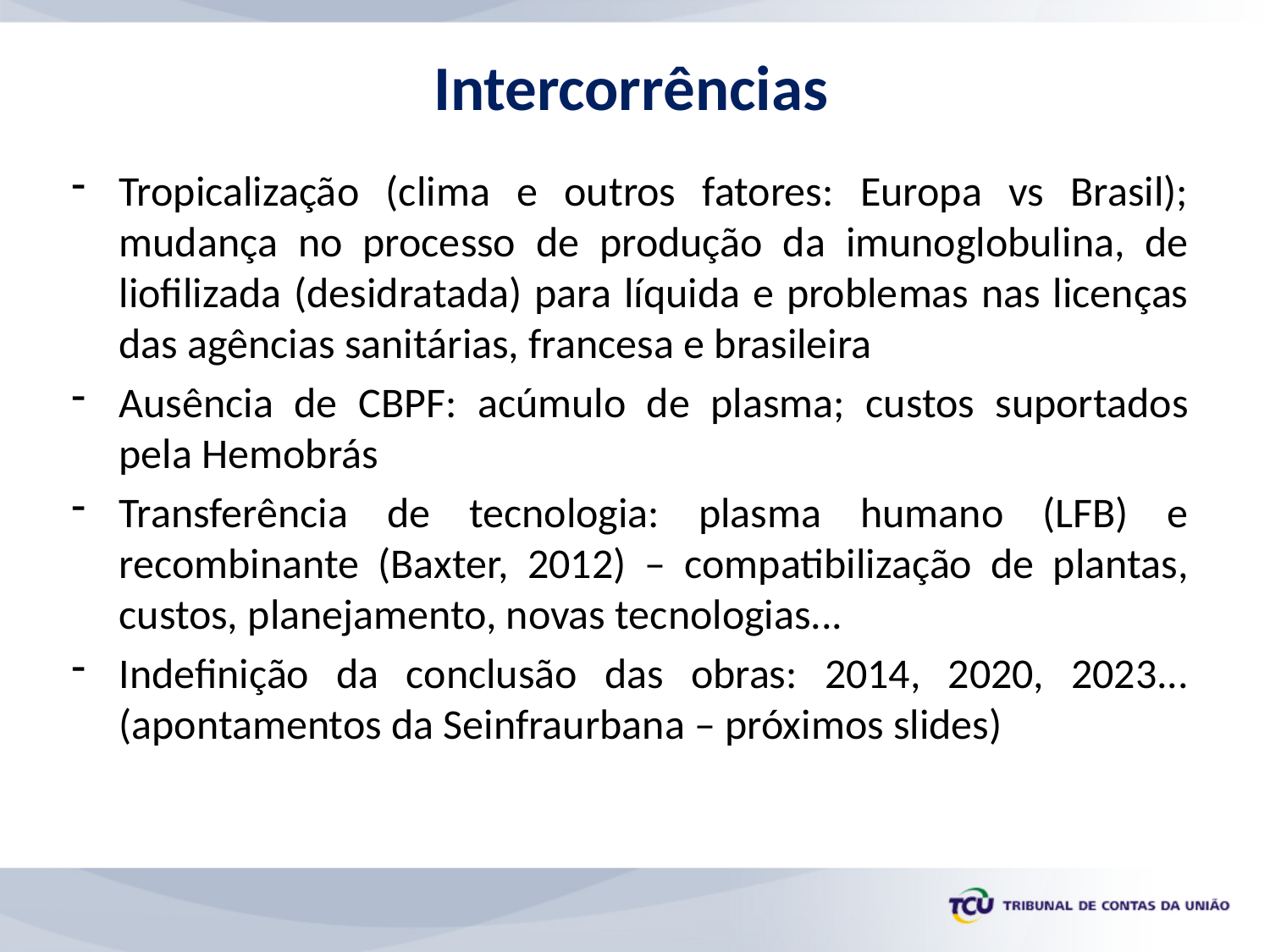

# Intercorrências
Tropicalização (clima e outros fatores: Europa vs Brasil); mudança no processo de produção da imunoglobulina, de liofilizada (desidratada) para líquida e problemas nas licenças das agências sanitárias, francesa e brasileira
Ausência de CBPF: acúmulo de plasma; custos suportados pela Hemobrás
Transferência de tecnologia: plasma humano (LFB) e recombinante (Baxter, 2012) – compatibilização de plantas, custos, planejamento, novas tecnologias...
Indefinição da conclusão das obras: 2014, 2020, 2023... (apontamentos da Seinfraurbana – próximos slides)